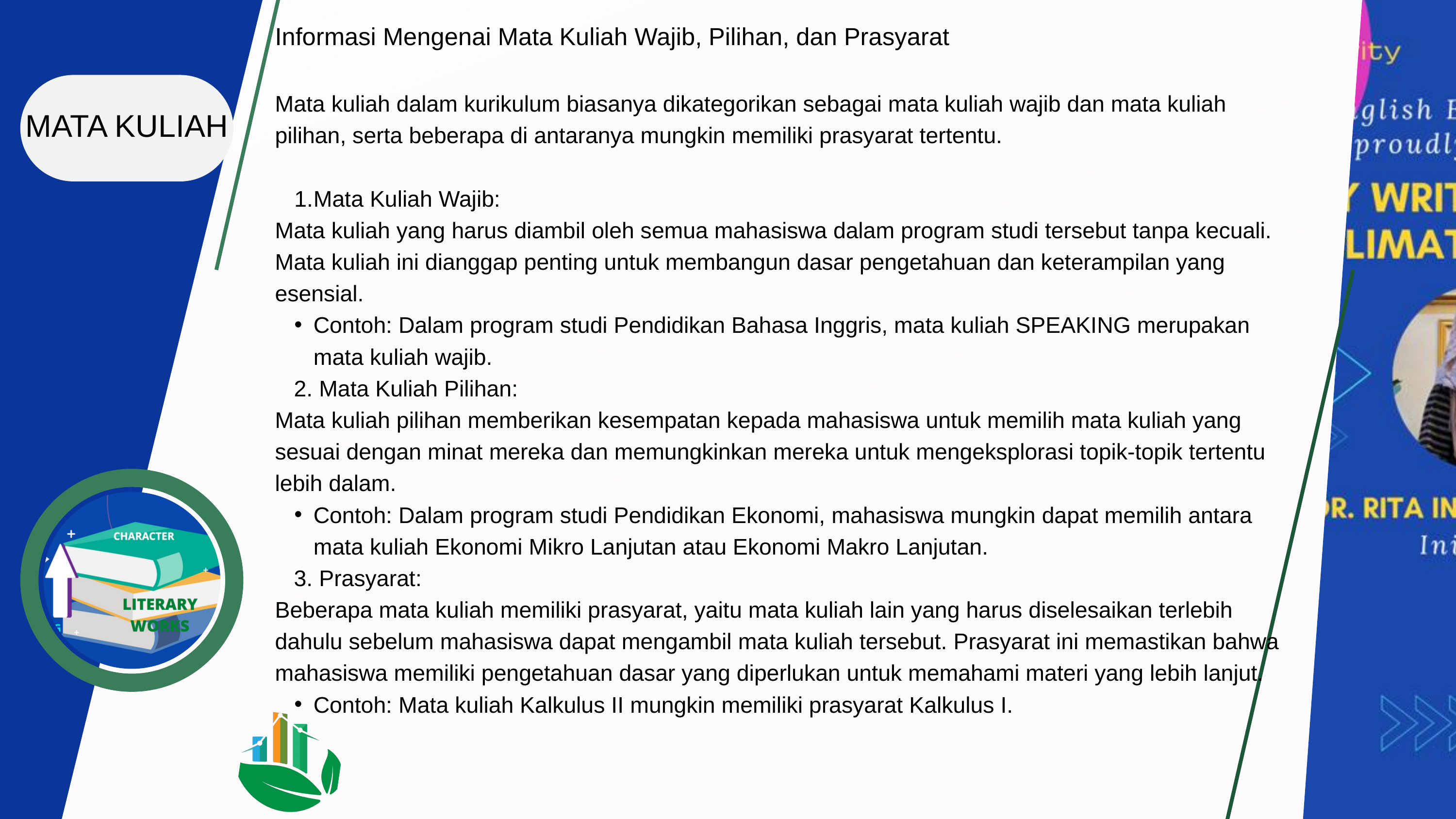

Informasi Mengenai Mata Kuliah Wajib, Pilihan, dan Prasyarat

Mata kuliah dalam kurikulum biasanya dikategorikan sebagai mata kuliah wajib dan mata kuliah pilihan, serta beberapa di antaranya mungkin memiliki prasyarat tertentu.

Mata Kuliah Wajib:
Mata kuliah yang harus diambil oleh semua mahasiswa dalam program studi tersebut tanpa kecuali. Mata kuliah ini dianggap penting untuk membangun dasar pengetahuan dan keterampilan yang esensial.
Contoh: Dalam program studi Pendidikan Bahasa Inggris, mata kuliah SPEAKING merupakan mata kuliah wajib.
   2. Mata Kuliah Pilihan:
Mata kuliah pilihan memberikan kesempatan kepada mahasiswa untuk memilih mata kuliah yang sesuai dengan minat mereka dan memungkinkan mereka untuk mengeksplorasi topik-topik tertentu lebih dalam.
Contoh: Dalam program studi Pendidikan Ekonomi, mahasiswa mungkin dapat memilih antara mata kuliah Ekonomi Mikro Lanjutan atau Ekonomi Makro Lanjutan.
   3. Prasyarat:
Beberapa mata kuliah memiliki prasyarat, yaitu mata kuliah lain yang harus diselesaikan terlebih dahulu sebelum mahasiswa dapat mengambil mata kuliah tersebut. Prasyarat ini memastikan bahwa mahasiswa memiliki pengetahuan dasar yang diperlukan untuk memahami materi yang lebih lanjut.
Contoh: Mata kuliah Kalkulus II mungkin memiliki prasyarat Kalkulus I.

MATA KULIAH